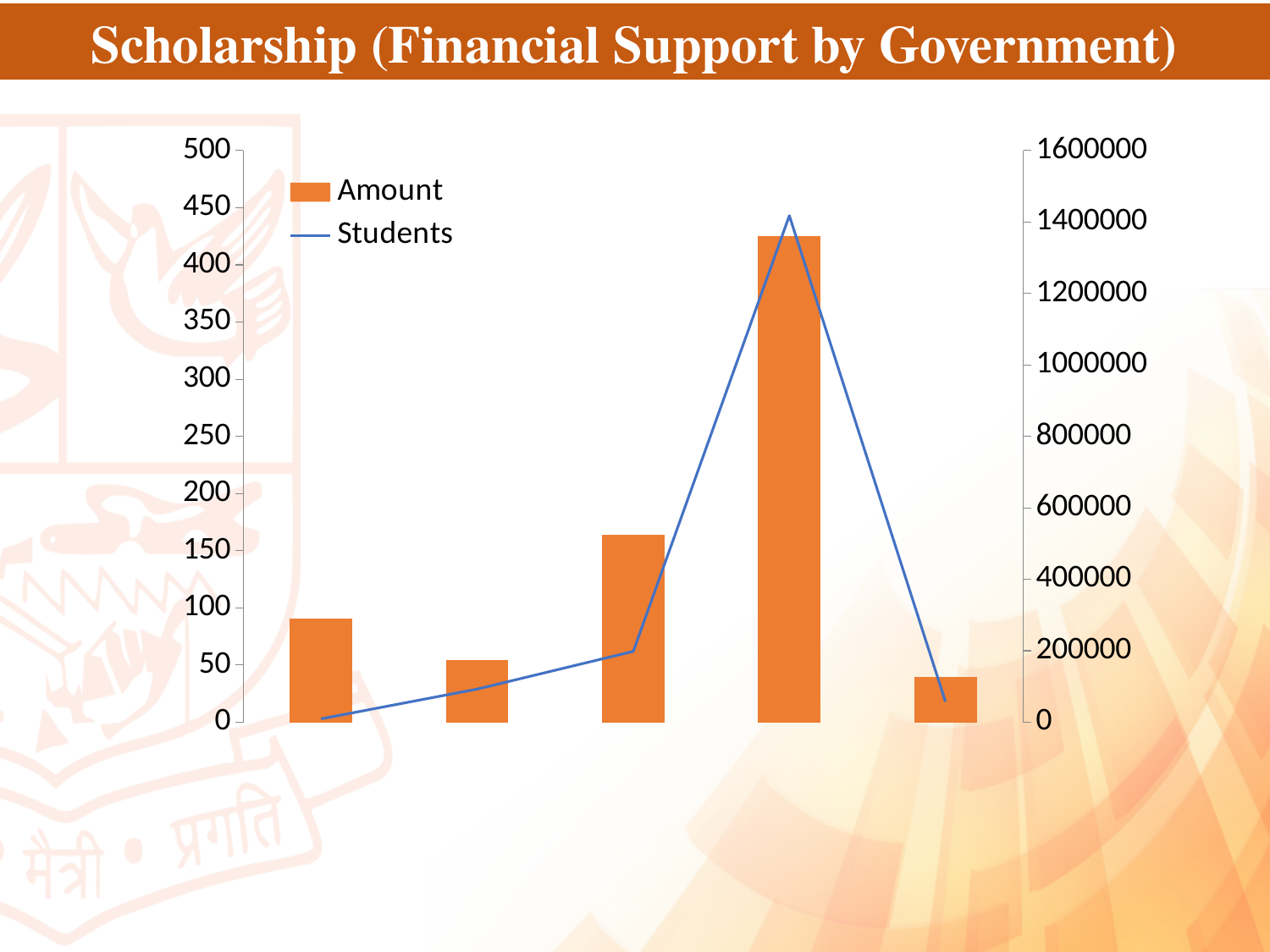

Scholarship (Financial Support by Government)

### Chart

| Category | Amount  | Students  |
|---|---|---|
| Year-2012-13 | 290158.0 | 3.0 |
| Year-2013-14 | 175000.0 | 29.0 |
| Year-2014-15 | 524171.0 | 62.0 |
| Year-2015-16 | 1360867.0 | 443.0 |
| Year-2016-17 | 126451.0 | 18.0 |